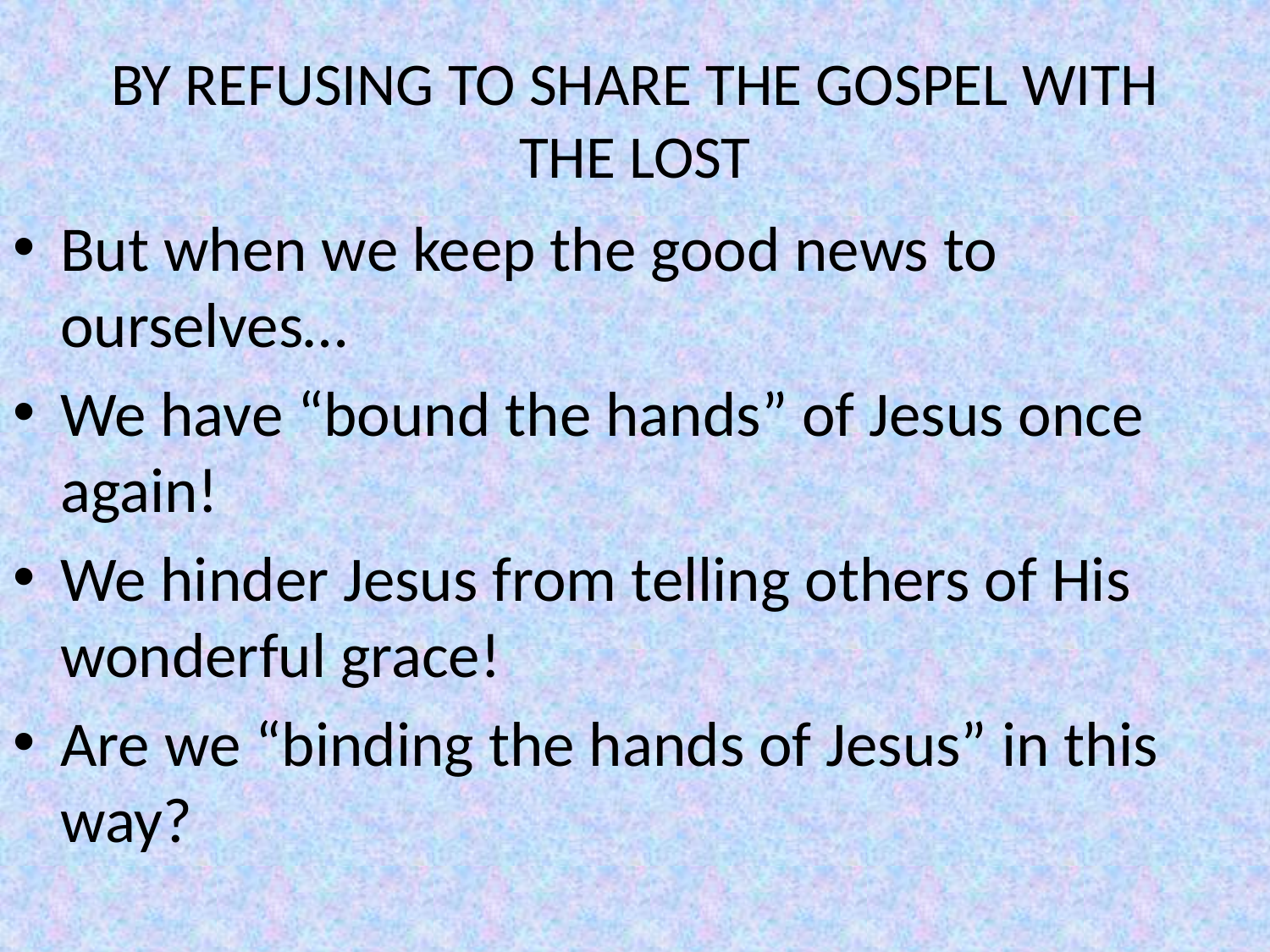

# BY REFUSING TO SHARE THE GOSPEL WITH THE LOST
But when we keep the good news to ourselves…
We have “bound the hands” of Jesus once again!
We hinder Jesus from telling others of His wonderful grace!
Are we “binding the hands of Jesus” in this way?